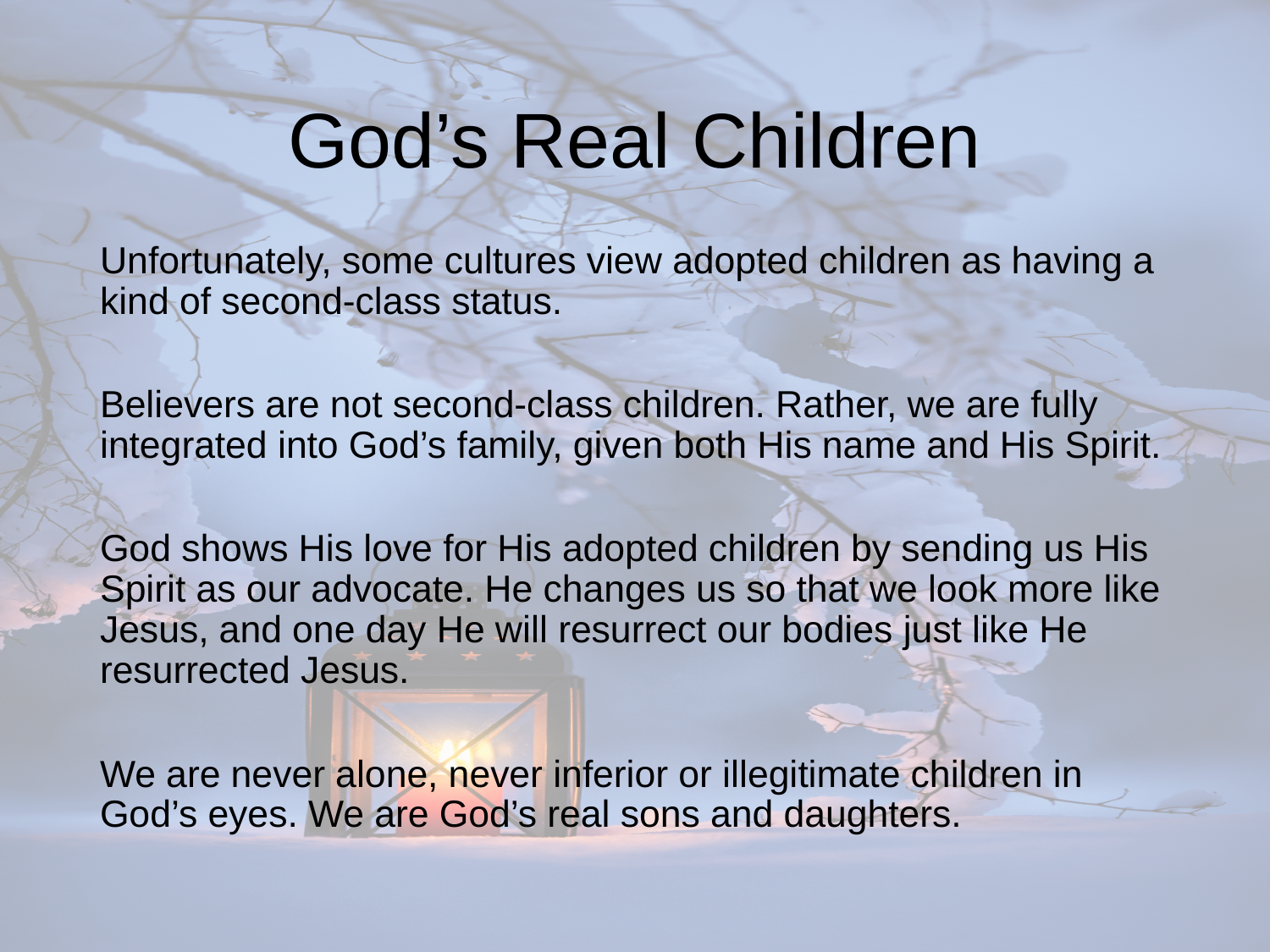

# God’s Real Children
Unfortunately, some cultures view adopted children as having a kind of second-class status.

Believers are not second-class children. Rather, we are fully integrated into God’s family, given both His name and His Spirit.

God shows His love for His adopted children by sending us His Spirit as our advocate. He changes us so that we look more like Jesus, and one day He will resurrect our bodies just like He resurrected Jesus.

We are never alone, never inferior or illegitimate children in God’s eyes. We are God’s real sons and daughters.